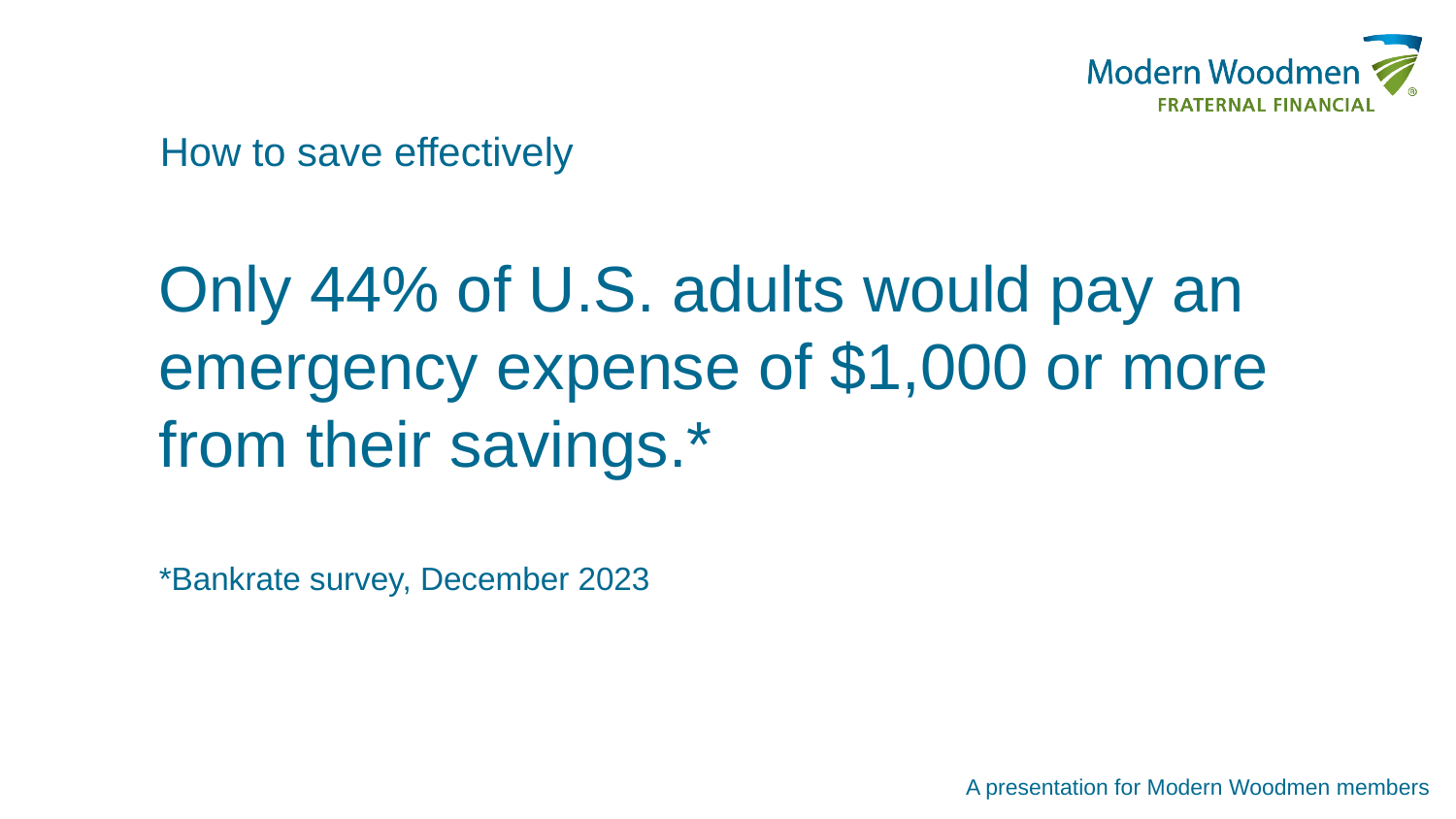

How to save effectively
Only 44% of U.S. adults would pay an emergency expense of $1,000 or more from their savings.*

*Bankrate survey, December 2023
A presentation for Modern Woodmen members